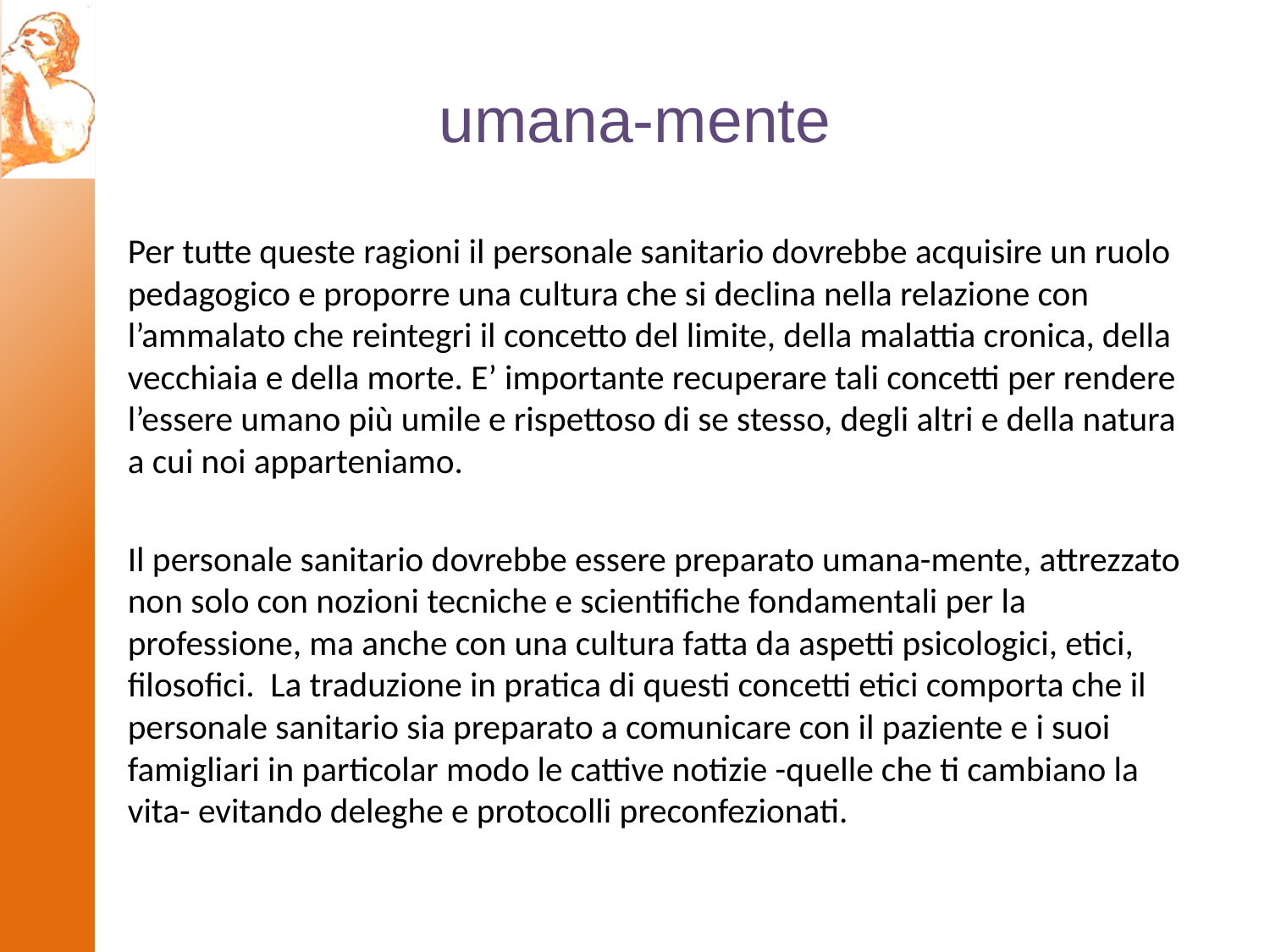

# umana-mente
Per tutte queste ragioni il personale sanitario dovrebbe acquisire un ruolo pedagogico e proporre una cultura che si declina nella relazione con l’ammalato che reintegri il concetto del limite, della malattia cronica, della vecchiaia e della morte. E’ importante recuperare tali concetti per rendere l’essere umano più umile e rispettoso di se stesso, degli altri e della natura a cui noi apparteniamo.

Il personale sanitario dovrebbe essere preparato umana-mente, attrezzato non solo con nozioni tecniche e scientifiche fondamentali per la professione, ma anche con una cultura fatta da aspetti psicologici, etici, filosofici.  La traduzione in pratica di questi concetti etici comporta che il personale sanitario sia preparato a comunicare con il paziente e i suoi famigliari in particolar modo le cattive notizie -quelle che ti cambiano la vita- evitando deleghe e protocolli preconfezionati.